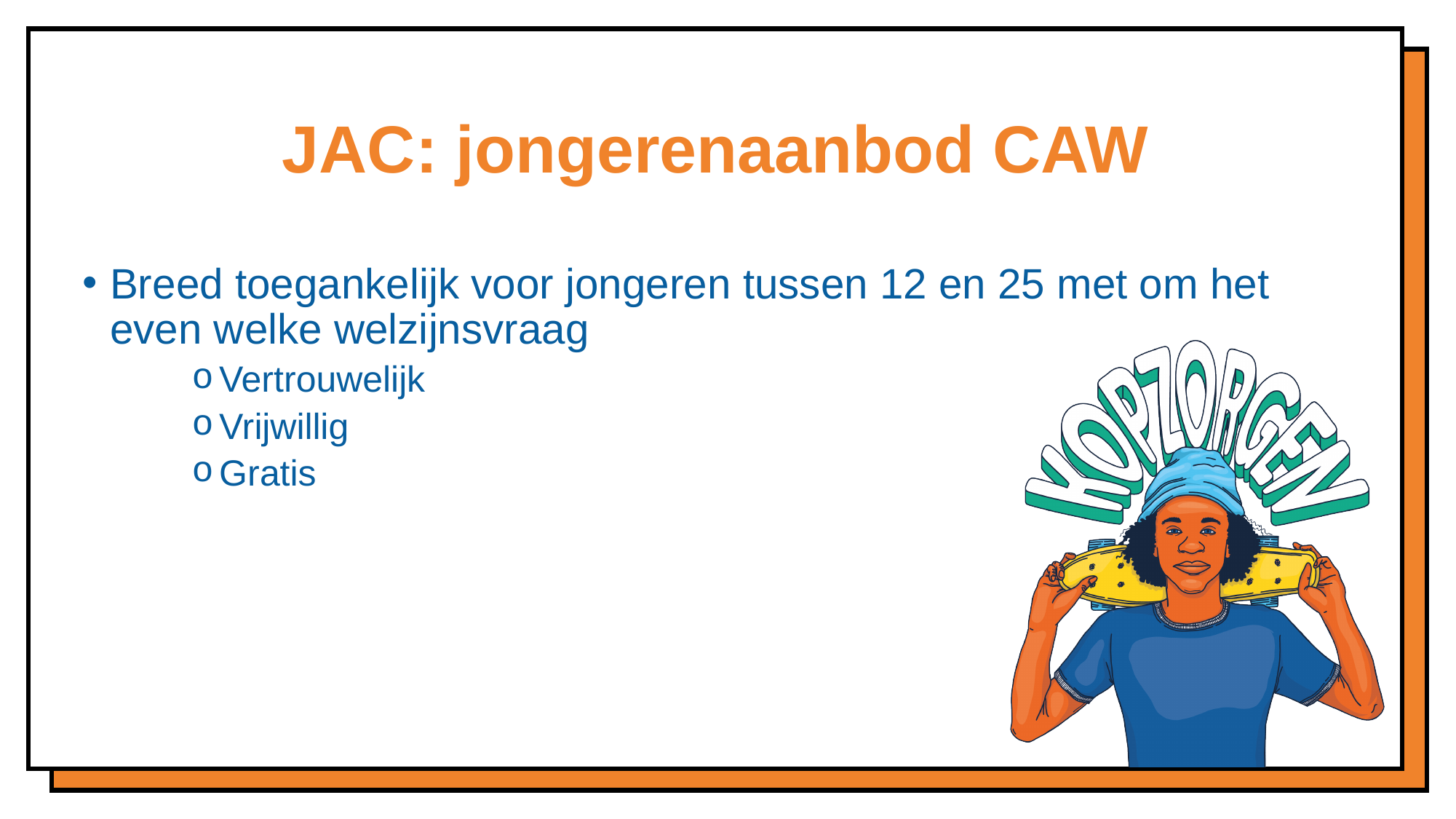

# JAC: jongerenaanbod CAW
Breed toegankelijk voor jongeren tussen 12 en 25 met om het even welke welzijnsvraag
Vertrouwelijk
Vrijwillig
Gratis